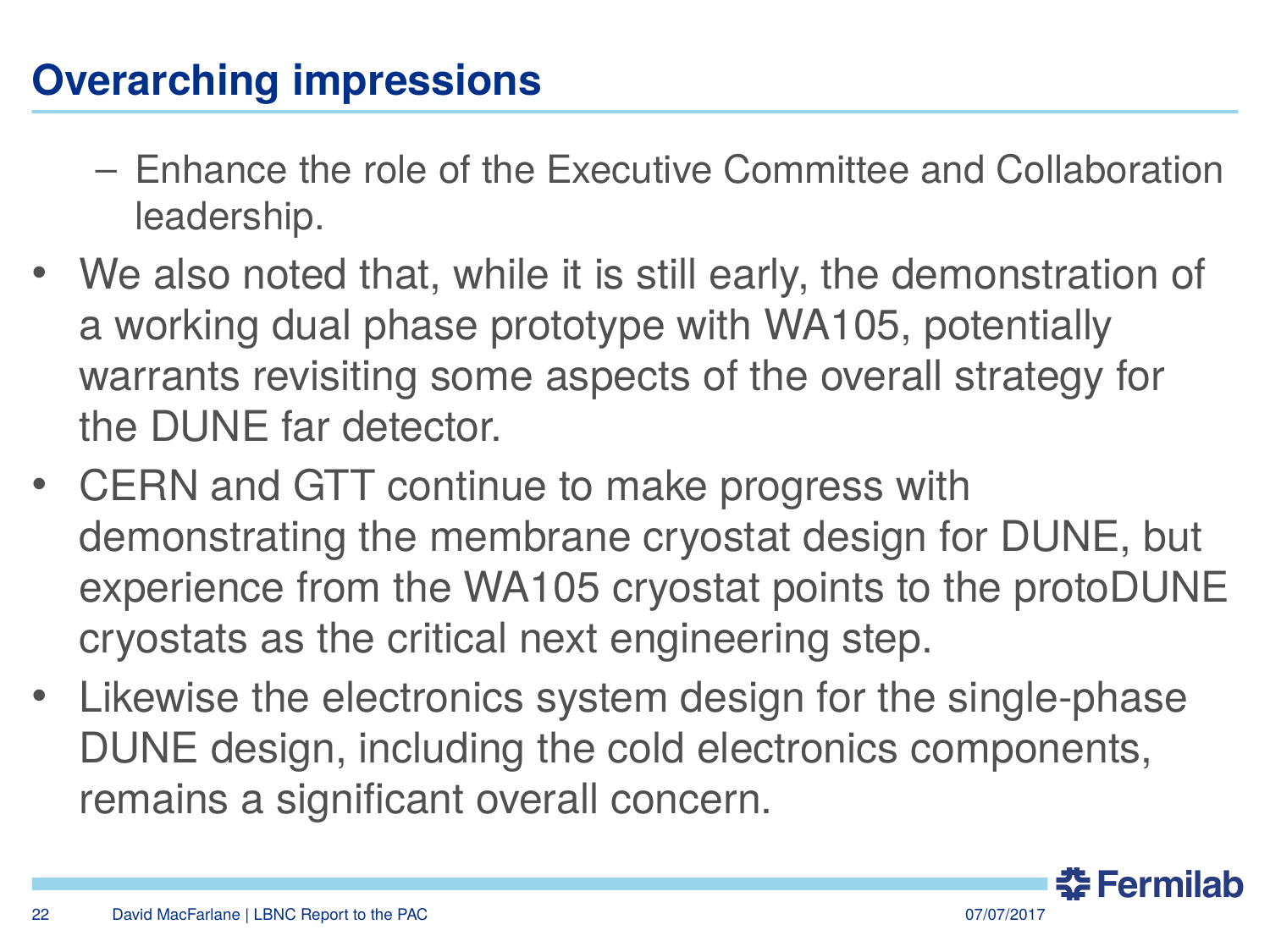

# Overarching impressions
Enhance the role of the Executive Committee and Collaboration leadership.
We also noted that, while it is still early, the demonstration of a working dual phase prototype with WA105, potentially warrants revisiting some aspects of the overall strategy for the DUNE far detector.
CERN and GTT continue to make progress with demonstrating the membrane cryostat design for DUNE, but experience from the WA105 cryostat points to the protoDUNE cryostats as the critical next engineering step.
Likewise the electronics system design for the single-phase DUNE design, including the cold electronics components, remains a significant overall concern.
22
David MacFarlane | LBNC Report to the PAC
07/07/2017